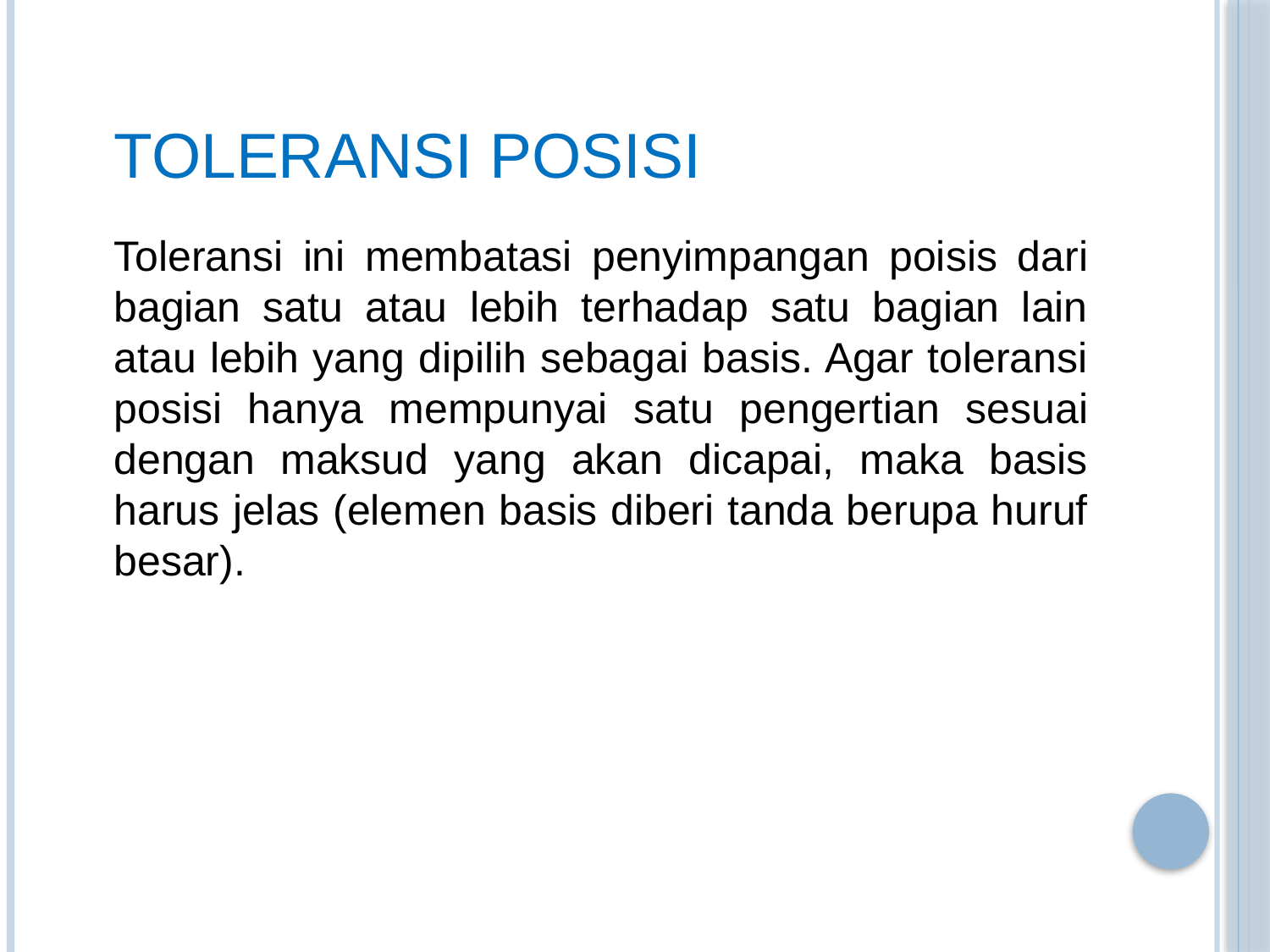

# Toleransi Posisi
Toleransi ini membatasi penyimpangan poisis dari bagian satu atau lebih terhadap satu bagian lain atau lebih yang dipilih sebagai basis. Agar toleransi posisi hanya mempunyai satu pengertian sesuai dengan maksud yang akan dicapai, maka basis harus jelas (elemen basis diberi tanda berupa huruf besar).